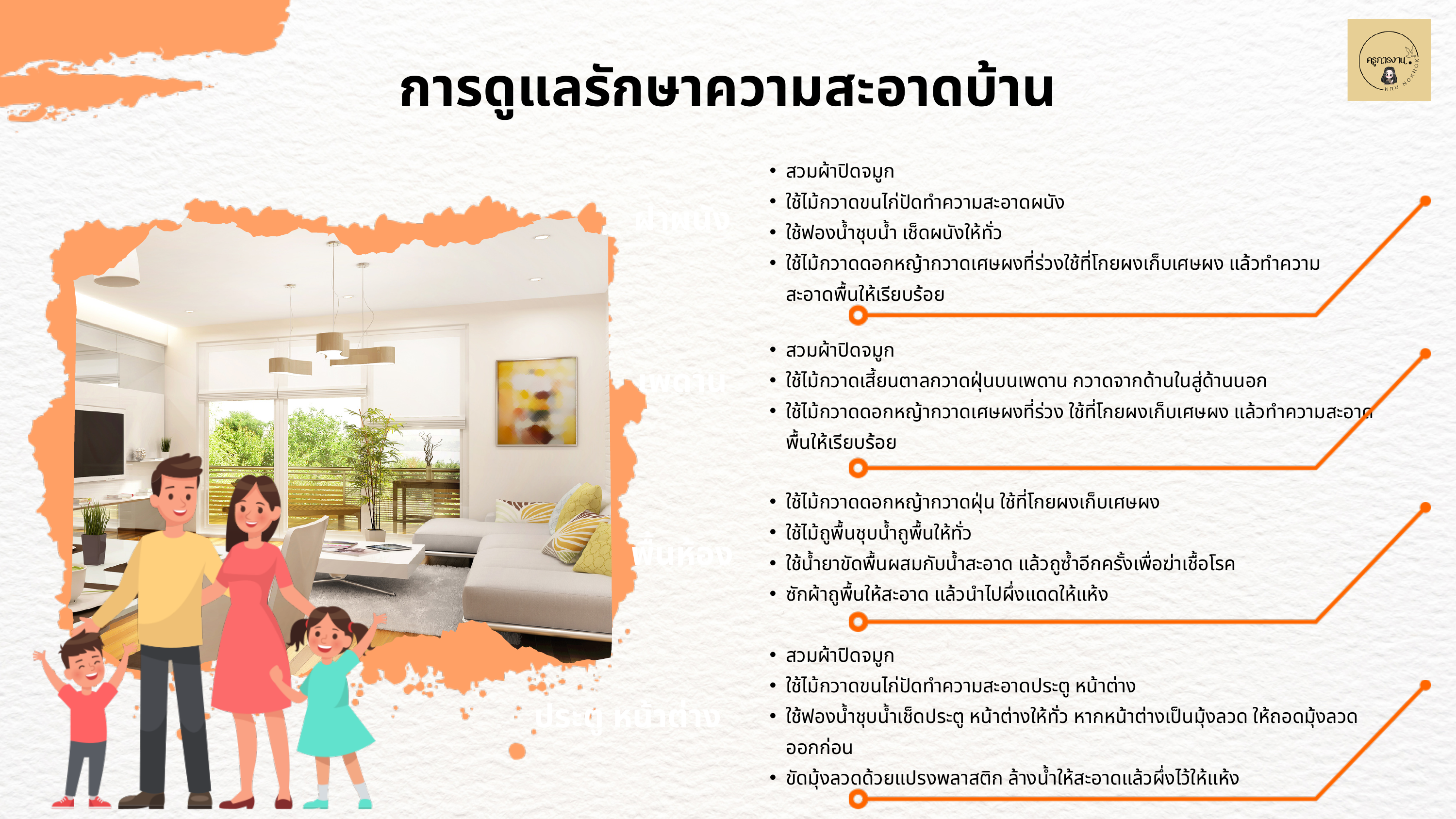

การดูแลรักษาความสะอาดบ้าน
สวมผ้าปิดจมูก
ใช้ไม้กวาดขนไก่ปัดทำความสะอาดผนัง
ใช้ฟองน้ำชุบน้ำ เช็ดผนังให้ทั่ว
ใช้ไม้กวาดดอกหญ้ากวาดเศษผงที่ร่วงใช้ที่โกยผงเก็บเศษผง แล้วทำความสะอาดพื้นให้เรียบร้อย
ฝาผนัง

สวมผ้าปิดจมูก
ใช้ไม้กวาดเสี้ยนตาลกวาดฝุ่นบนเพดาน กวาดจากด้านในสู่ด้านนอก
ใช้ไม้กวาดดอกหญ้ากวาดเศษผงที่ร่วง ใช้ที่โกยผงเก็บเศษผง แล้วทำความสะอาดพื้นให้เรียบร้อย

เพดาน

ใช้ไม้กวาดดอกหญ้ากวาดฝุ่น ใช้ที่โกยผงเก็บเศษผง
ใช้ไม้ถูพื้นชุบน้ำถูพื้นให้ทั่ว
ใช้น้ำยาขัดพื้นผสมกับน้ำสะอาด แล้วถูซ้ำอีกครั้งเพื่อฆ่าเชื้อโรค
ซักผ้าถูพื้นให้สะอาด แล้วนำไปผึ่งแดดให้แห้ง

พื้นห้อง
สวมผ้าปิดจมูก
ใช้ไม้กวาดขนไก่ปัดทำความสะอาดประตู หน้าต่าง
ใช้ฟองน้ำชุบน้ำเช็ดประตู หน้าต่างให้ทั่ว หากหน้าต่างเป็นมุ้งลวด ให้ถอดมุ้งลวดออกก่อน
ขัดมุ้งลวดด้วยแปรงพลาสติก ล้างน้ำให้สะอาดแล้วผึ่งไว้ให้แห้ง

ประตู หน้าต่าง